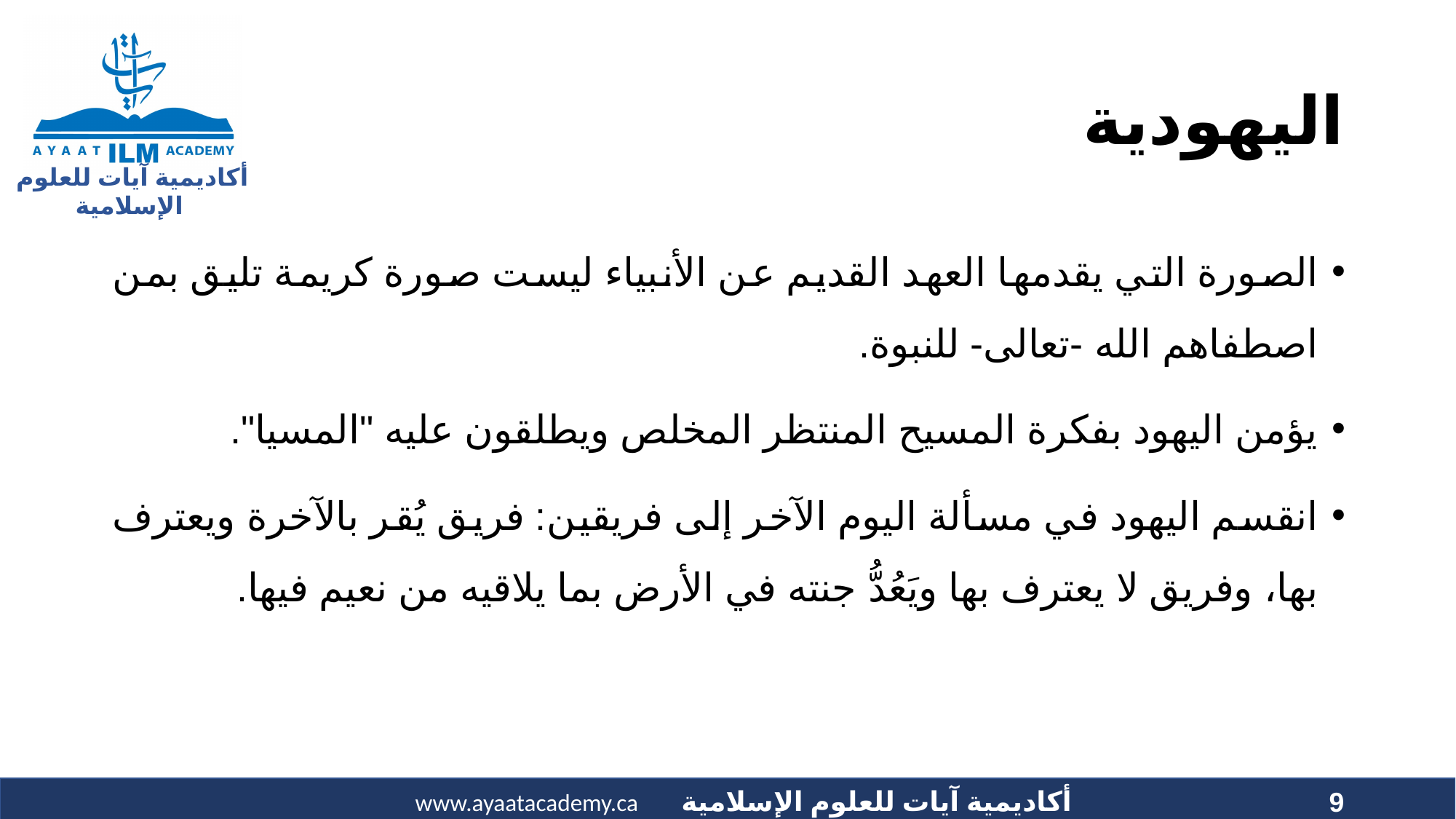

# اليهودية
الصورة التي يقدمها العهد القديم عن الأنبياء ليست صورة كريمة تليق بمن اصطفاهم الله -تعالى- للنبوة.
يؤمن اليهود بفكرة المسيح المنتظر المخلص ويطلقون عليه "المسيا".
انقسم اليهود في مسألة اليوم الآخر إلى فريقين: فريق يُقر بالآخرة ويعترف بها، وفريق لا يعترف بها ويَعُدُّ جنته في الأرض بما يلاقيه من نعيم فيها.
9